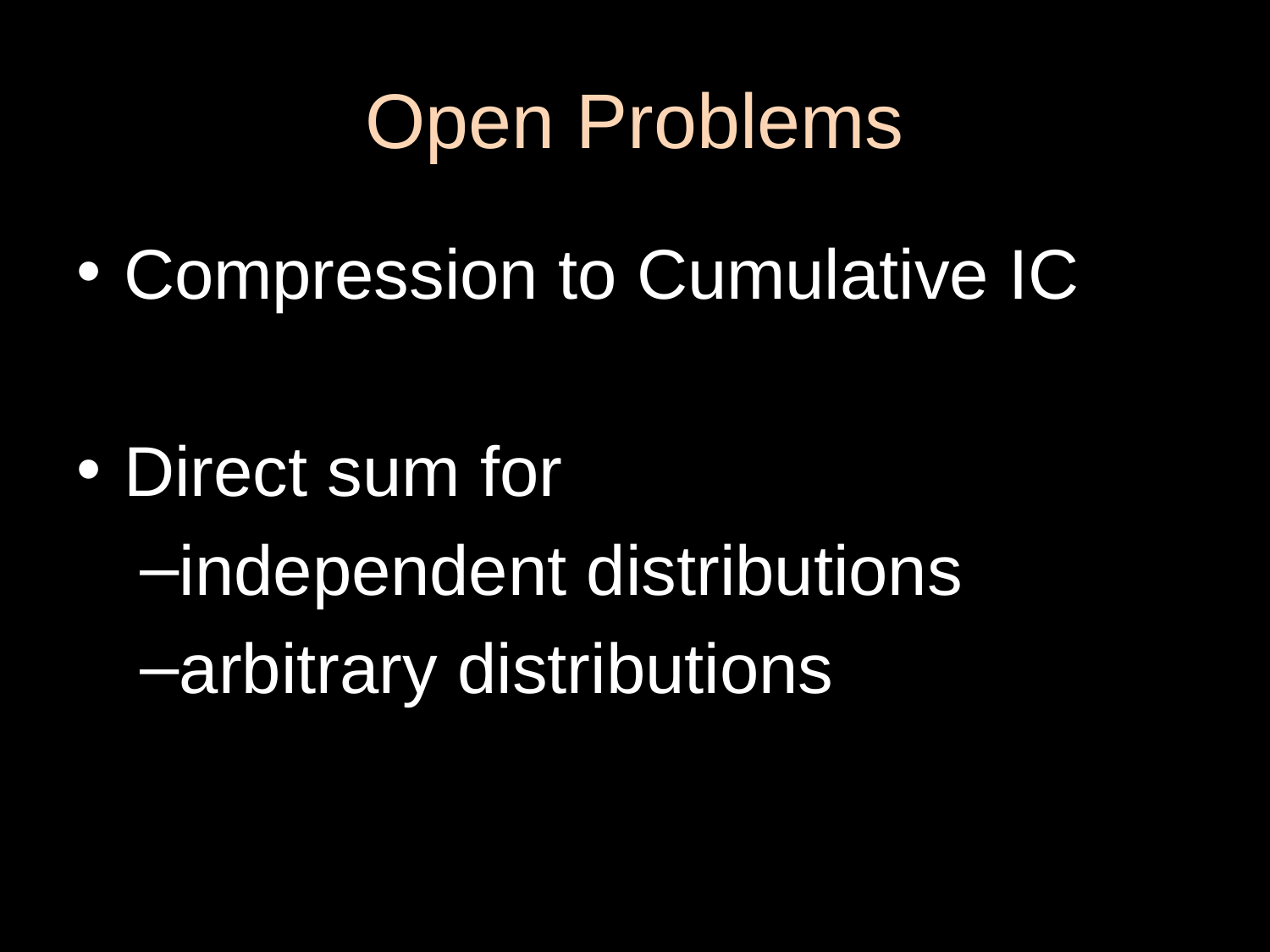

# Open Problems
Compression to Cumulative IC

Direct sum for
independent distributions
arbitrary distributions